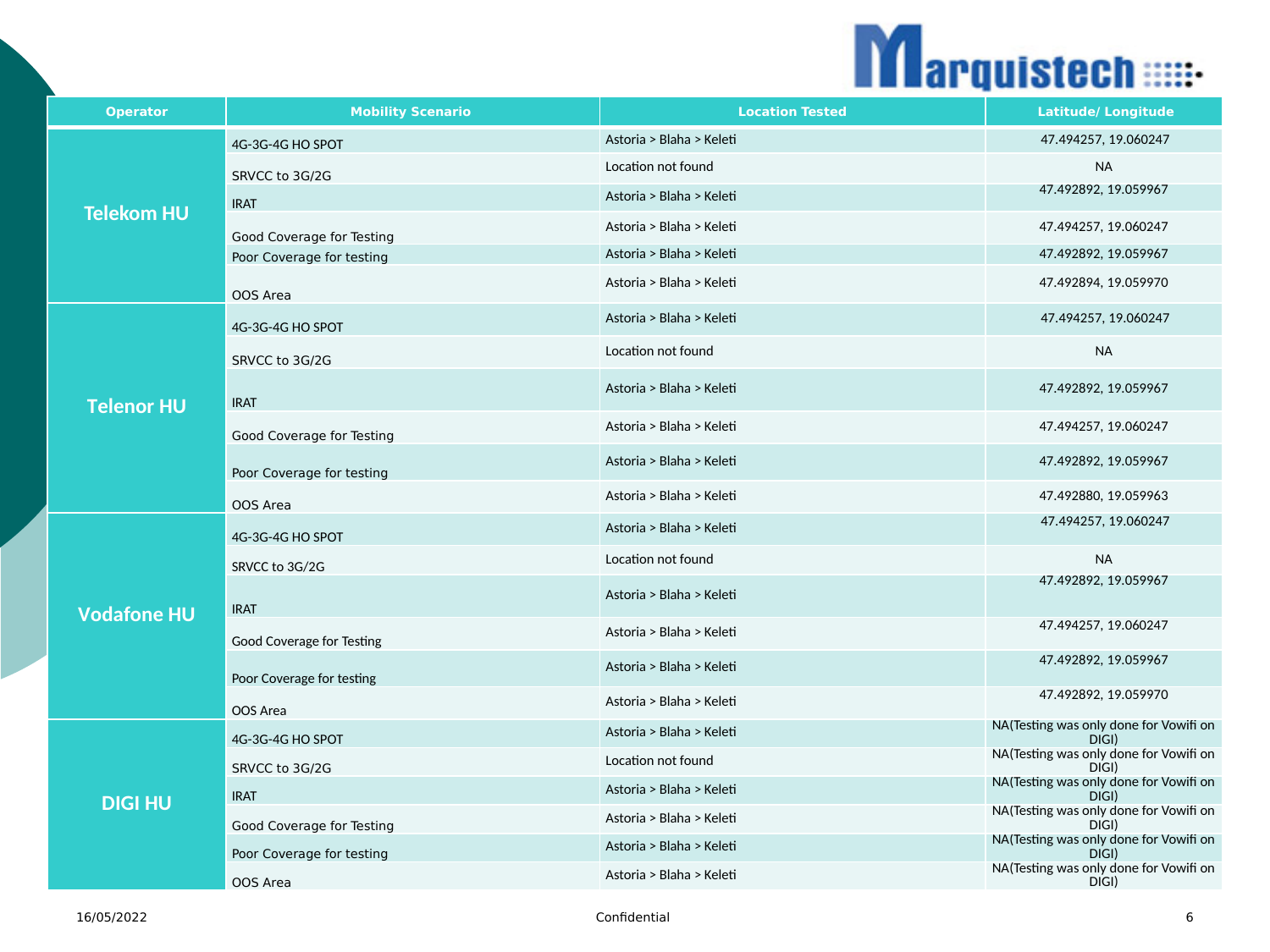

| Operator | Mobility Scenario | Location Tested | Latitude/ Longitude |
| --- | --- | --- | --- |
| Telekom HU | 4G-3G-4G HO SPOT | Astoria > Blaha > Keleti | 47.494257, 19.060247 |
|  | SRVCC to 3G/2G | Location not found | NA |
|  | IRAT | Astoria > Blaha > Keleti | 47.492892, 19.059967 |
|  | Good Coverage for Testing | Astoria > Blaha > Keleti | 47.494257, 19.060247 |
|  | Poor Coverage for testing | Astoria > Blaha > Keleti | 47.492892, 19.059967 |
|  | OOS Area | Astoria > Blaha > Keleti | 47.492894, 19.059970 |
| Telenor HU | 4G-3G-4G HO SPOT | Astoria > Blaha > Keleti | 47.494257, 19.060247 |
|  | SRVCC to 3G/2G | Location not found | NA |
|  | IRAT | Astoria > Blaha > Keleti | 47.492892, 19.059967 |
|  | Good Coverage for Testing | Astoria > Blaha > Keleti | 47.494257, 19.060247 |
|  | Poor Coverage for testing | Astoria > Blaha > Keleti | 47.492892, 19.059967 |
|  | OOS Area | Astoria > Blaha > Keleti | 47.492880, 19.059963 |
| Vodafone HU | 4G-3G-4G HO SPOT | Astoria > Blaha > Keleti | 47.494257, 19.060247 |
|  | SRVCC to 3G/2G | Location not found | NA |
|  | IRAT | Astoria > Blaha > Keleti | 47.492892, 19.059967 |
|  | Good Coverage for Testing | Astoria > Blaha > Keleti | 47.494257, 19.060247 |
|  | Poor Coverage for testing | Astoria > Blaha > Keleti | 47.492892, 19.059967 |
|  | OOS Area | Astoria > Blaha > Keleti | 47.492892, 19.059970 |
| DIGI HU | 4G-3G-4G HO SPOT | Astoria > Blaha > Keleti | NA(Testing was only done for Vowifi on DIGI) |
|  | SRVCC to 3G/2G | Location not found | NA(Testing was only done for Vowifi on DIGI) |
|  | IRAT | Astoria > Blaha > Keleti | NA(Testing was only done for Vowifi on DIGI) |
|  | Good Coverage for Testing | Astoria > Blaha > Keleti | NA(Testing was only done for Vowifi on DIGI) |
|  | Poor Coverage for testing | Astoria > Blaha > Keleti | NA(Testing was only done for Vowifi on DIGI) |
|  | OOS Area | Astoria > Blaha > Keleti | NA(Testing was only done for Vowifi on DIGI) |
#

16/05/2022
Confidential
6